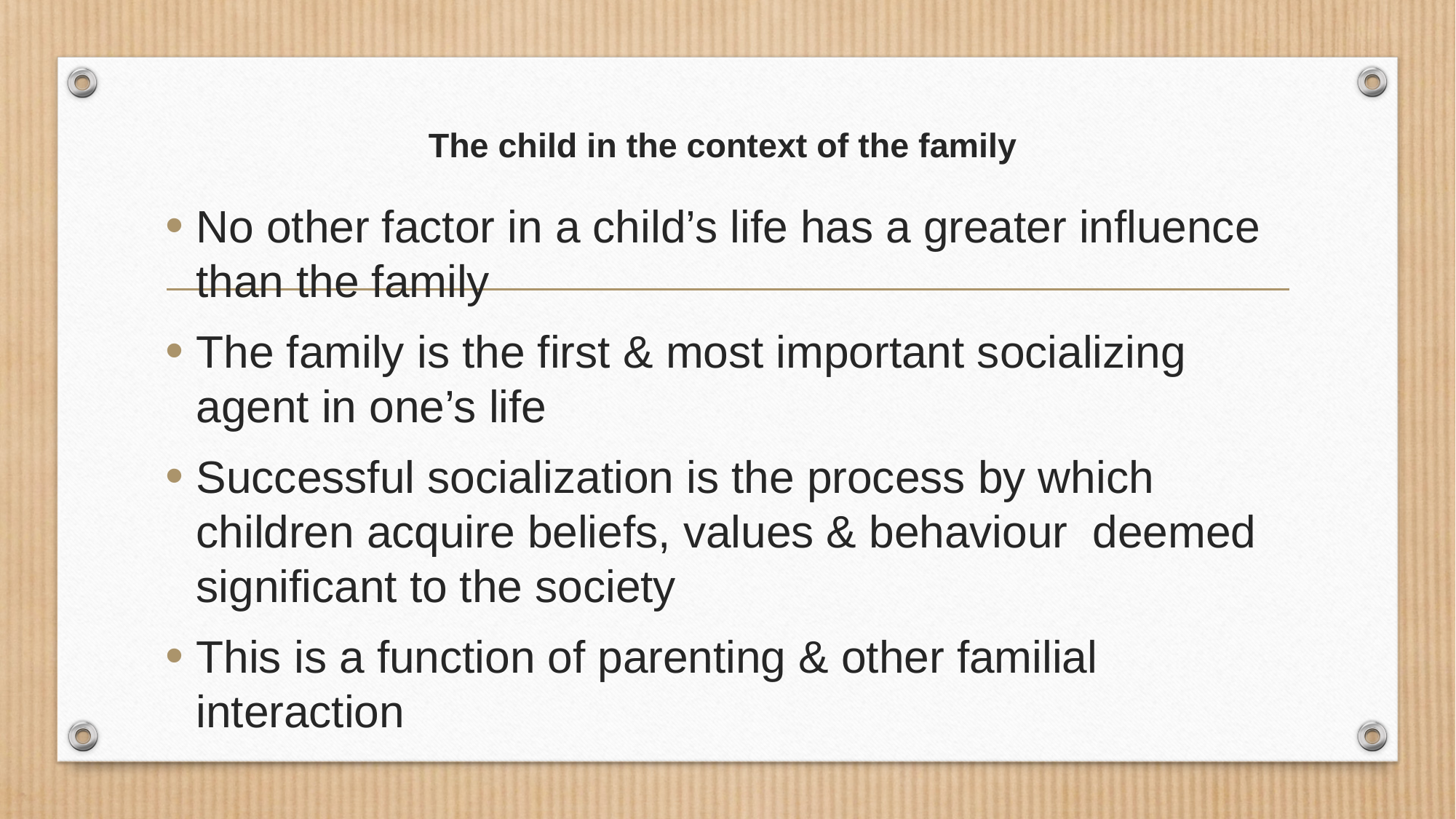

# The child in the context of the family
No other factor in a child’s life has a greater influence than the family
The family is the first & most important socializing agent in one’s life
Successful socialization is the process by which children acquire beliefs, values & behaviour  deemed significant to the society
This is a function of parenting & other familial interaction